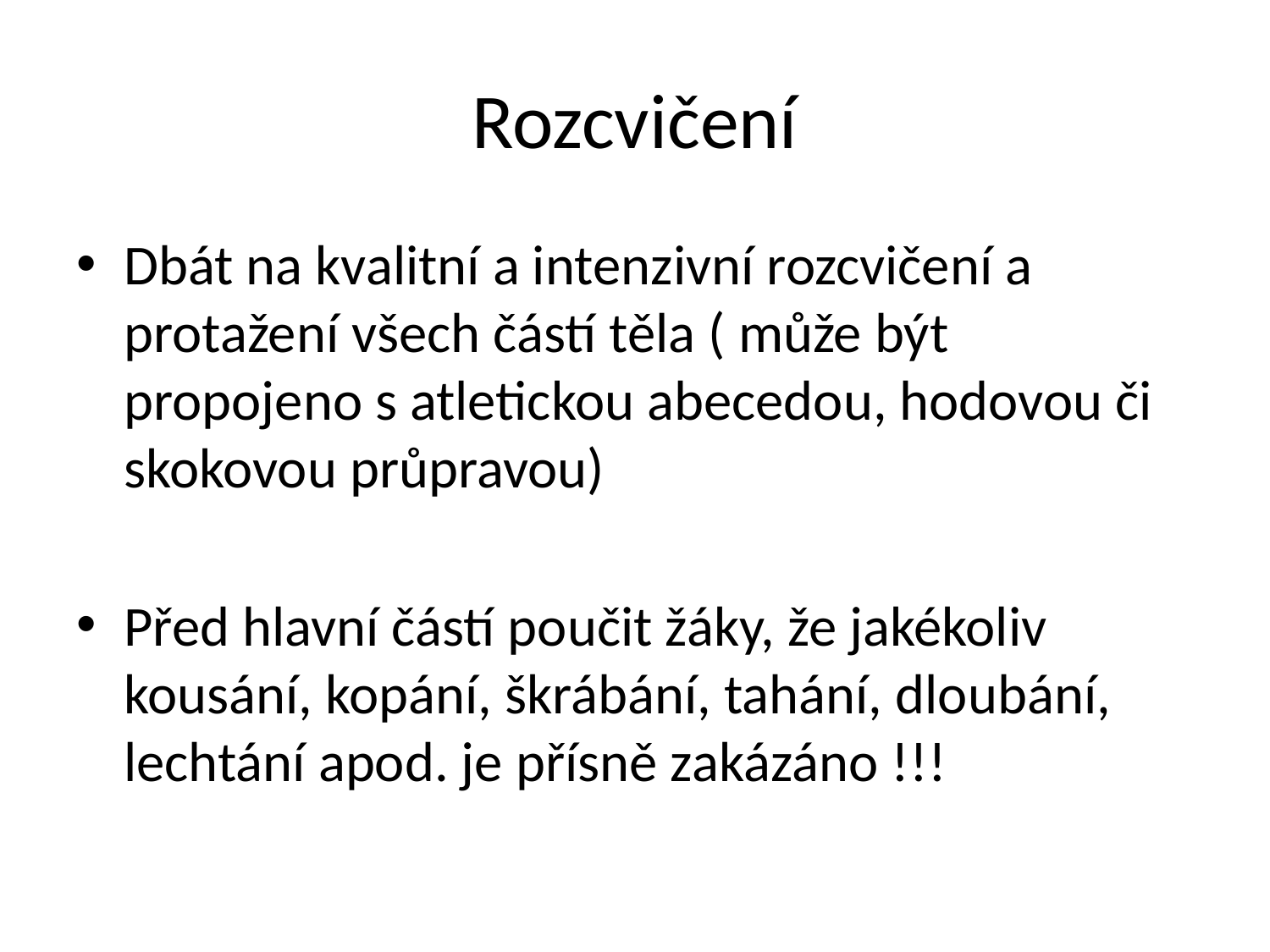

# Rozcvičení
Dbát na kvalitní a intenzivní rozcvičení a protažení všech částí těla ( může být propojeno s atletickou abecedou, hodovou či skokovou průpravou)

Před hlavní částí poučit žáky, že jakékoliv kousání, kopání, škrábání, tahání, dloubání, lechtání apod. je přísně zakázáno !!!